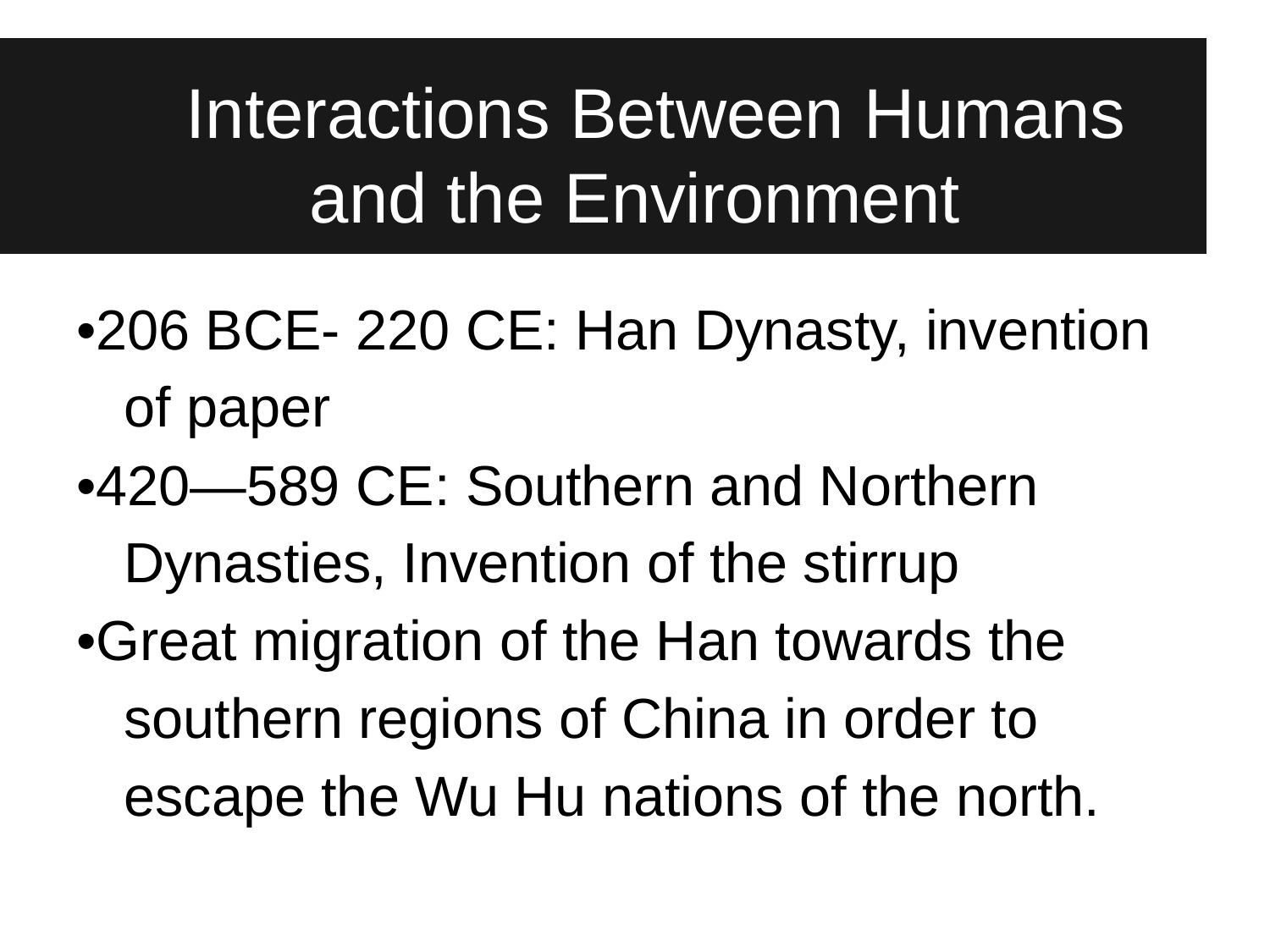

# Interactions Between Humans and the Environment
•206 BCE- 220 CE: Han Dynasty, invention of paper
•420—589 CE: Southern and Northern Dynasties, Invention of the stirrup
•Great migration of the Han towards the southern regions of China in order to escape the Wu Hu nations of the north.